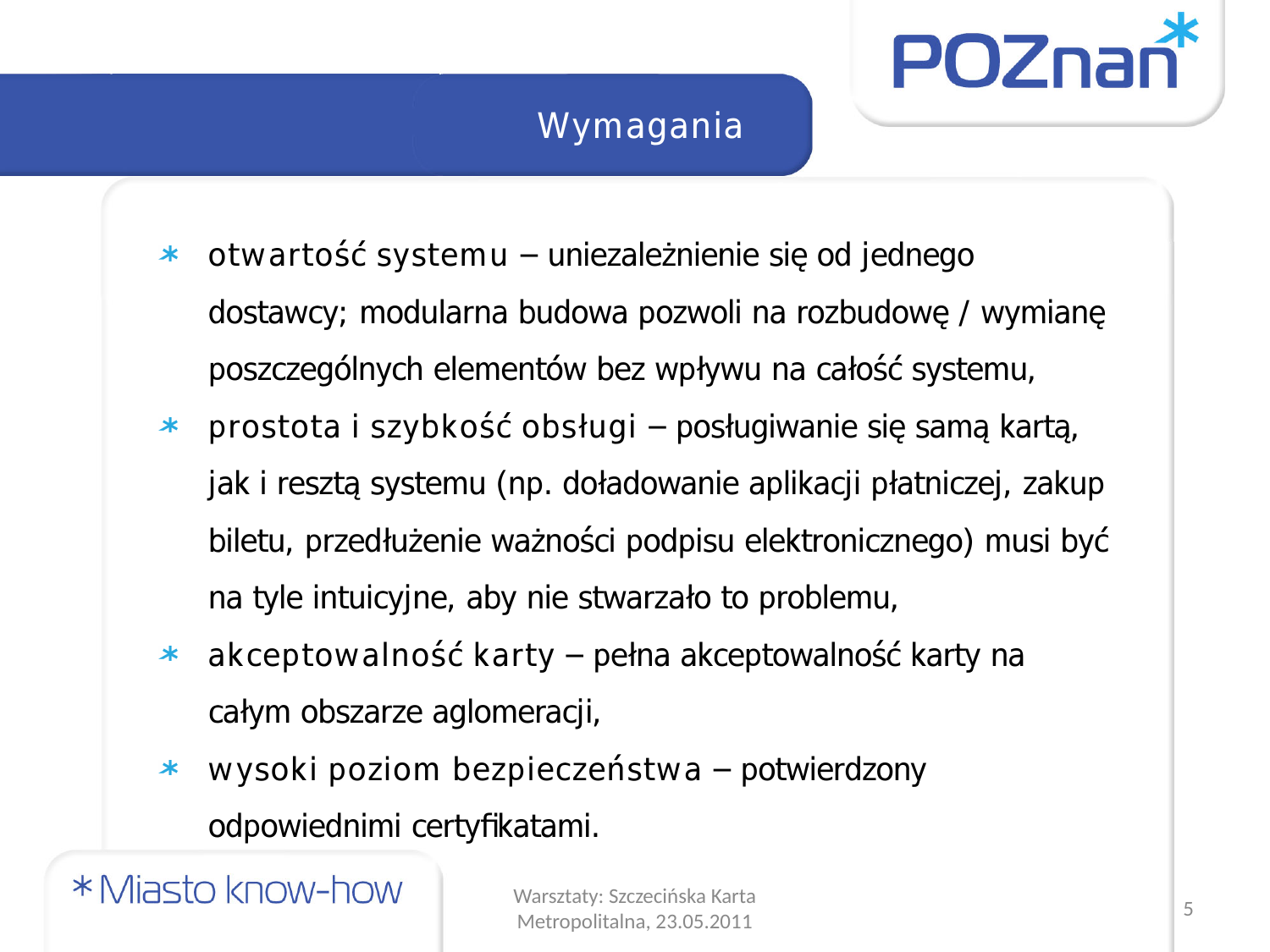

Wymagania
otwartość systemu – uniezależnienie się od jednego dostawcy; modularna budowa pozwoli na rozbudowę / wymianę poszczególnych elementów bez wpływu na całość systemu,
prostota i szybkość obsługi – posługiwanie się samą kartą, jak i resztą systemu (np. doładowanie aplikacji płatniczej, zakup biletu, przedłużenie ważności podpisu elektronicznego) musi być na tyle intuicyjne, aby nie stwarzało to problemu,
akceptowalność karty – pełna akceptowalność karty na całym obszarze aglomeracji,
wysoki poziom bezpieczeństwa – potwierdzony odpowiednimi certyfikatami.
Warsztaty: Szczecińska Karta Metropolitalna, 23.05.2011
5